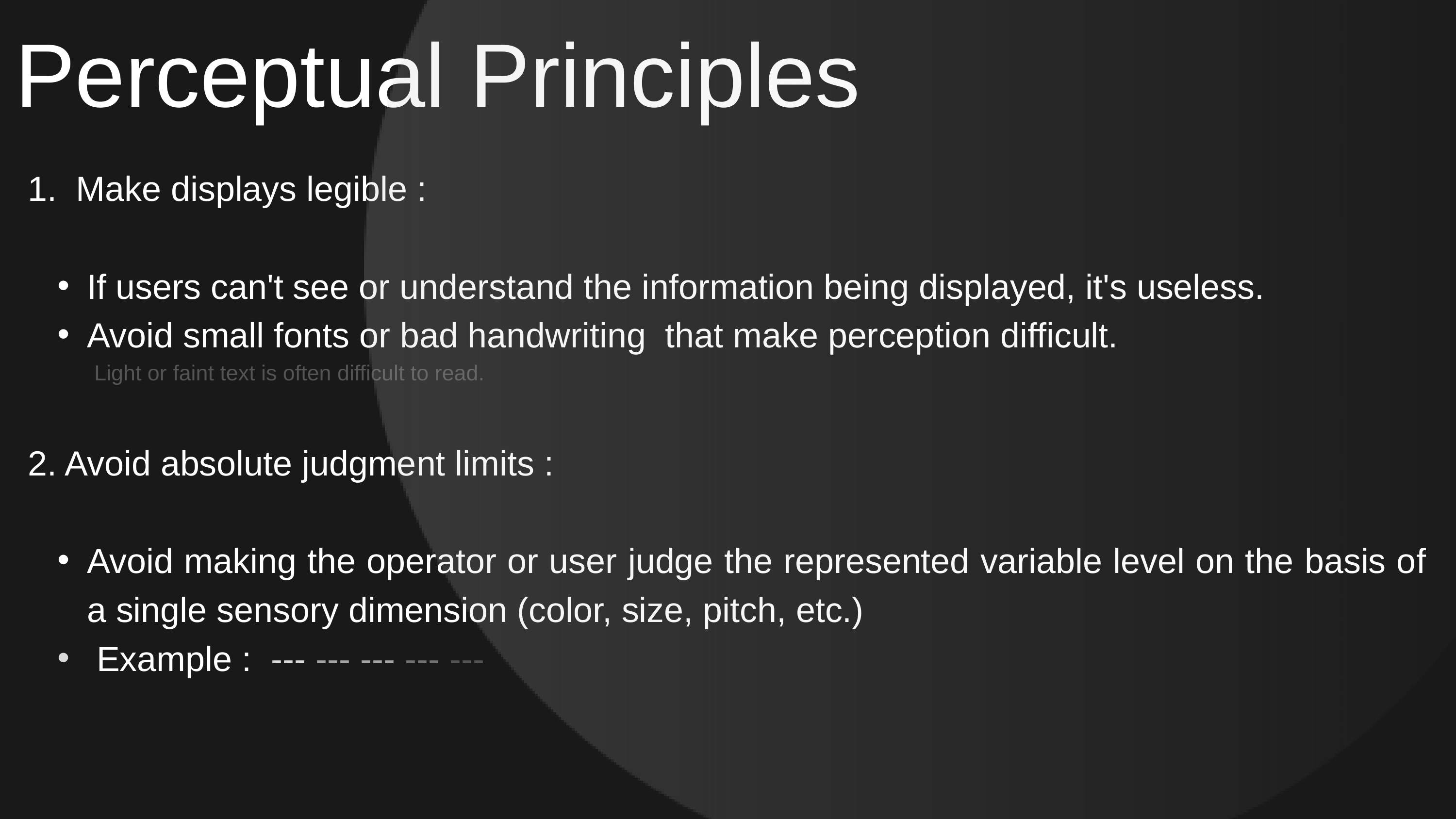

Perceptual Principles
1.  Make displays legible : ​

If users can't see or understand the information being displayed, it's useless.​
Avoid small fonts or bad handwriting  that make perception difficult.
           Light or faint text is often difficult to read.

2. Avoid absolute judgment limits :

Avoid making the operator or user judge the represented variable level on the basis of a single sensory dimension (color, size, pitch, etc.)
 Example :  --- --- --- --- ---